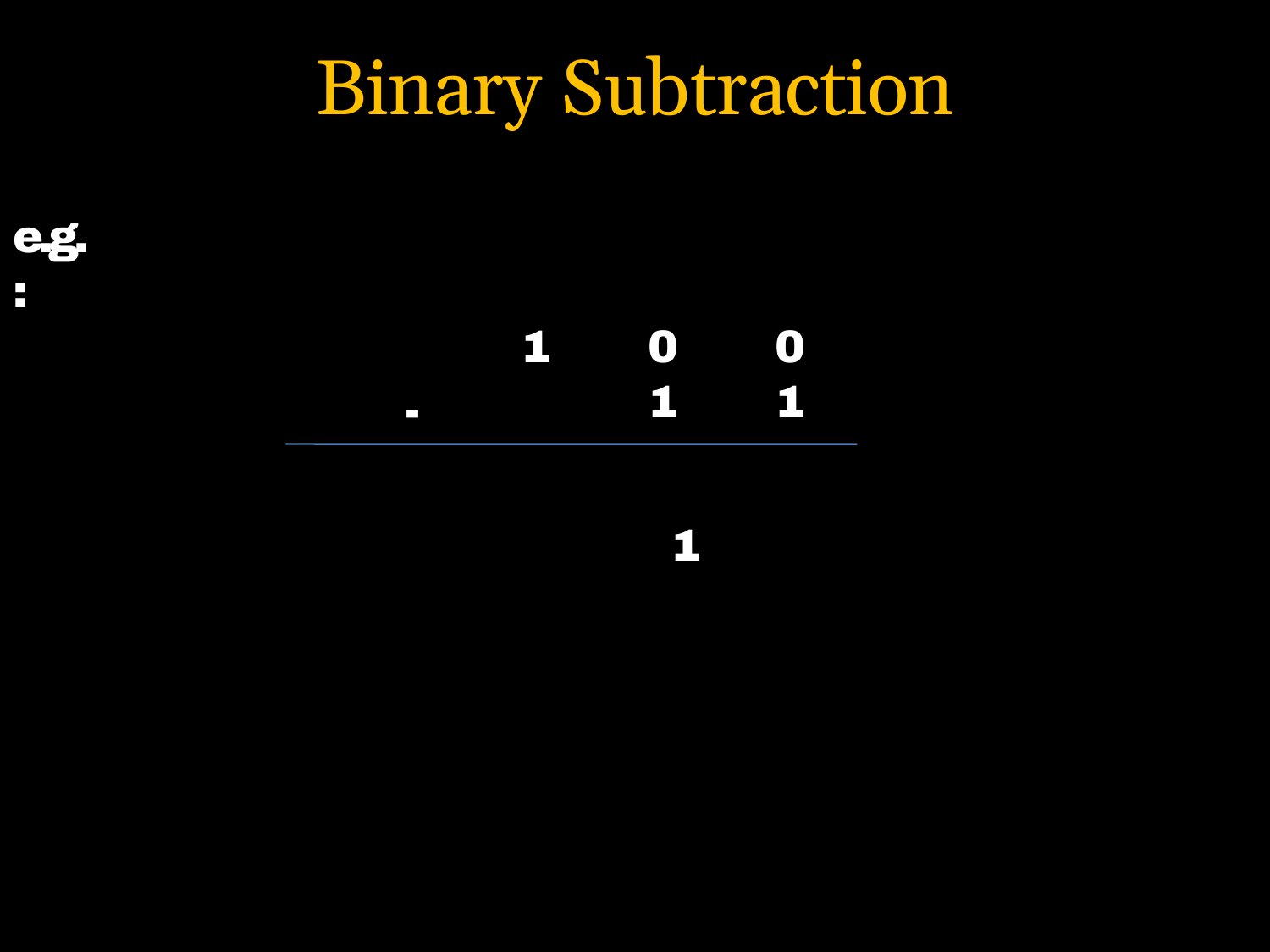

# Binary Subtraction
e.g.:
1
0
1
0
1
-

	1